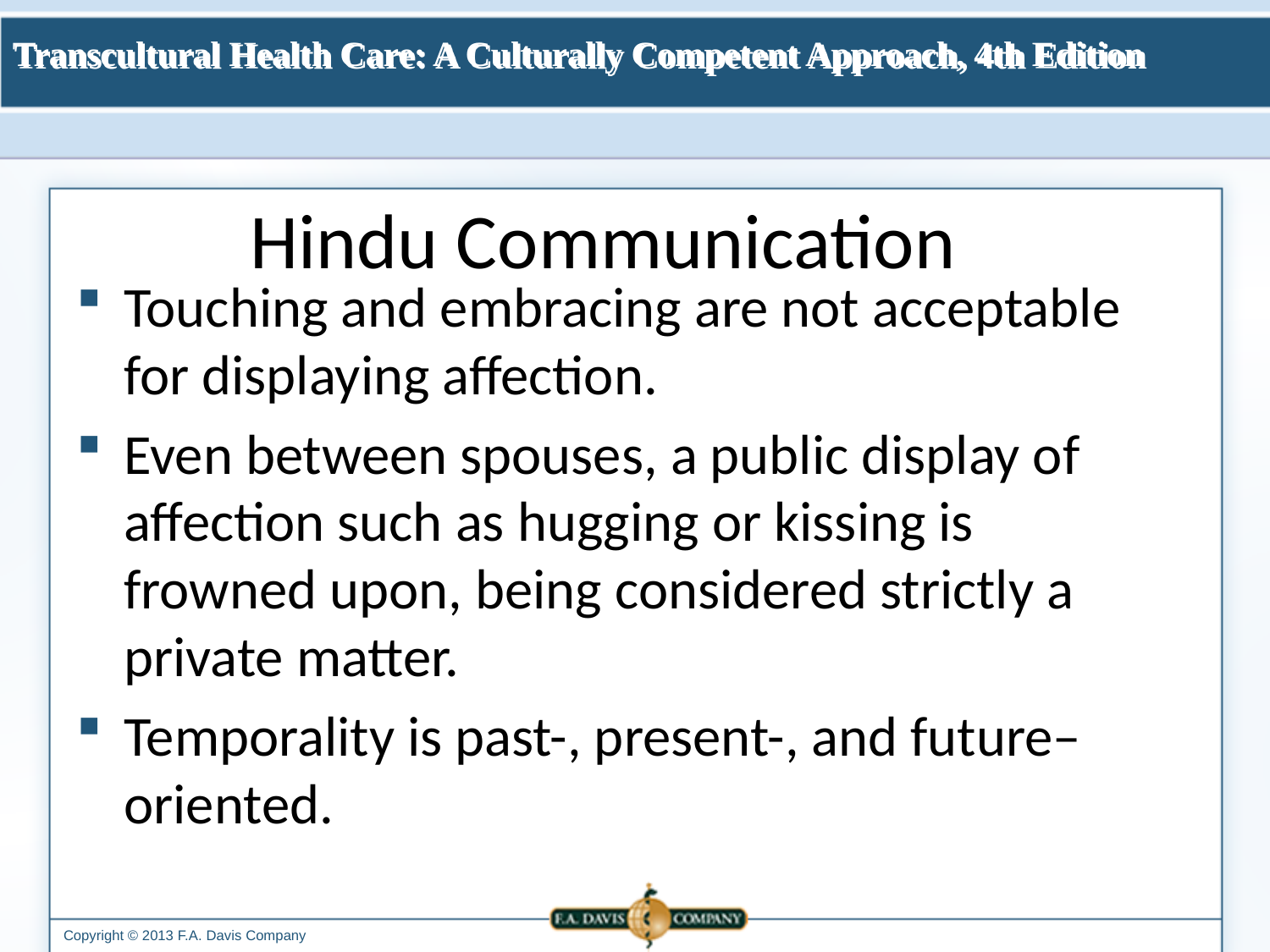

# Hindu Communication
Touching and embracing are not acceptable for displaying affection.
Even between spouses, a public display of affection such as hugging or kissing is frowned upon, being considered strictly a private matter.
Temporality is past-, present-, and future–oriented.